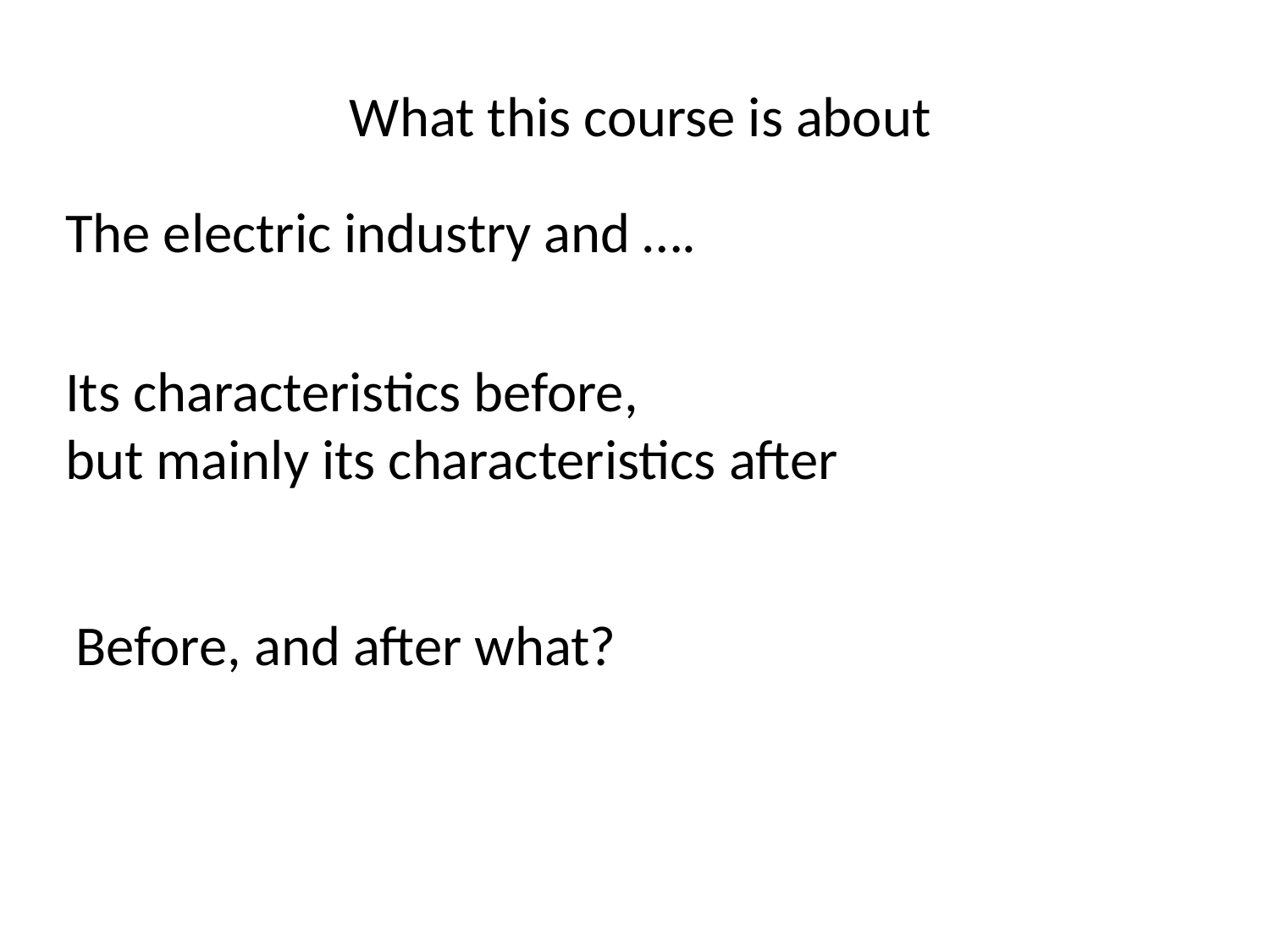

What this course is about
The electric industry and ….
Its characteristics before,
but mainly its characteristics after
Before, and after what?